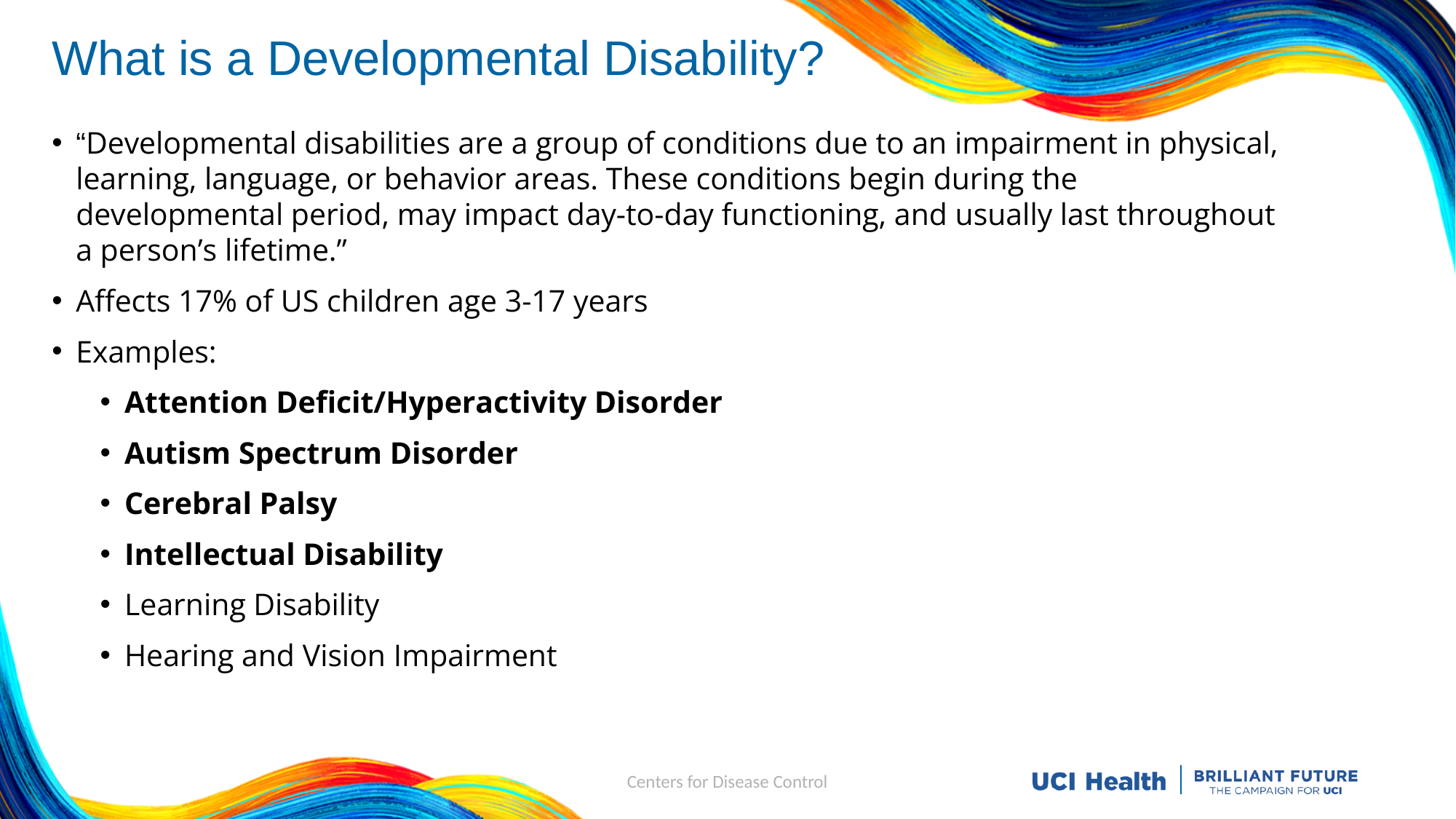

# What is a Developmental Disability?
“Developmental disabilities are a group of conditions due to an impairment in physical, learning, language, or behavior areas. These conditions begin during the developmental period, may impact day-to-day functioning, and usually last throughout a person’s lifetime.”
Affects 17% of US children age 3-17 years
Examples:
Attention Deficit/Hyperactivity Disorder
Autism Spectrum Disorder
Cerebral Palsy
Intellectual Disability
Learning Disability
Hearing and Vision Impairment

Centers for Disease Control